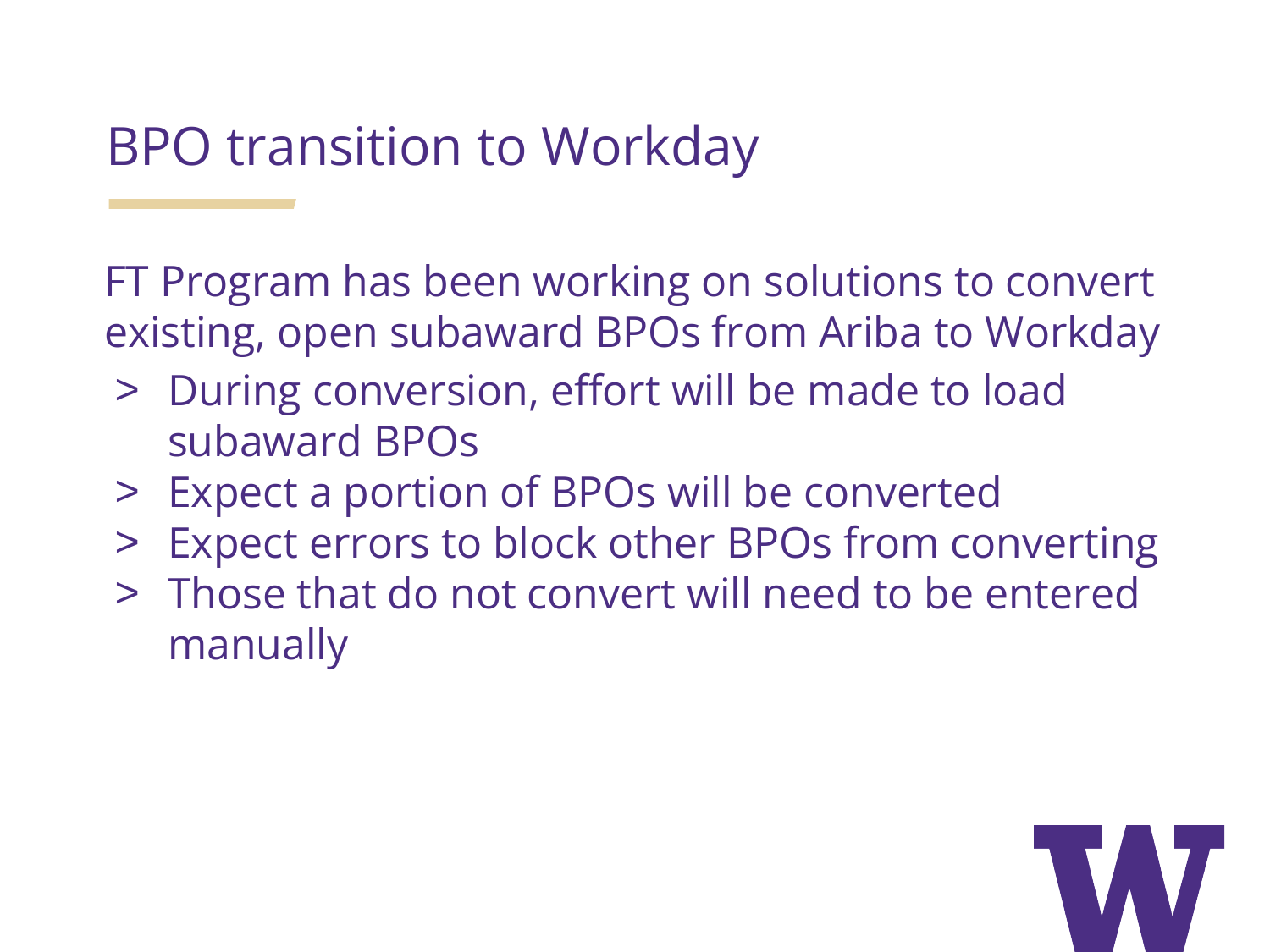

BPO transition to Workday
FT Program has been working on solutions to convert existing, open subaward BPOs from Ariba to Workday
During conversion, effort will be made to load subaward BPOs
Expect a portion of BPOs will be converted
Expect errors to block other BPOs from converting
Those that do not convert will need to be entered manually